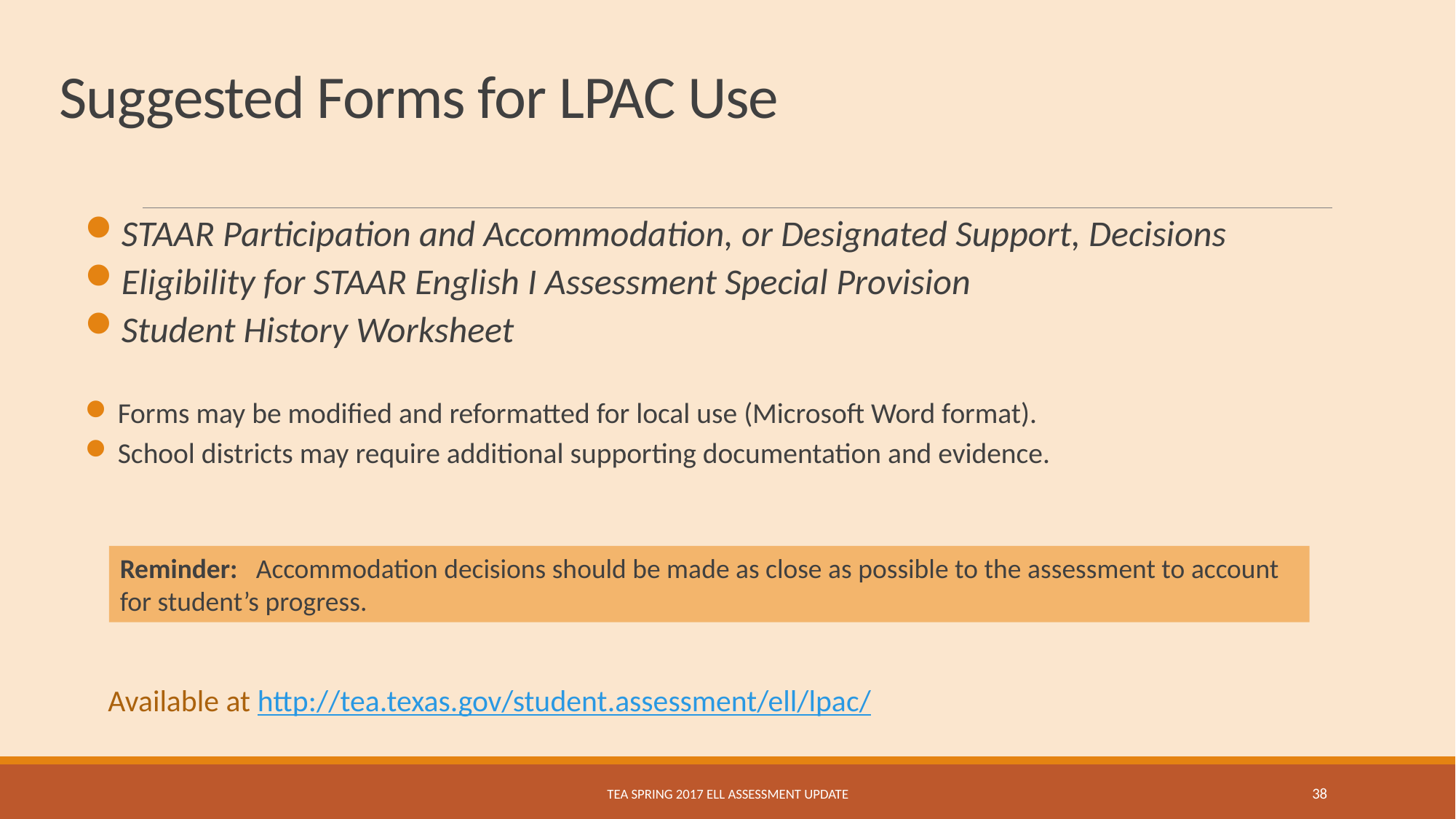

# Suggested Forms for LPAC Use
STAAR Participation and Accommodation, or Designated Support, Decisions
Eligibility for STAAR English I Assessment Special Provision
Student History Worksheet

Forms may be modified and reformatted for local use (Microsoft Word format).
School districts may require additional supporting documentation and evidence.

Reminder:   Accommodation decisions should be made as close as possible to the assessment to account for student’s progress.
Available at http://tea.texas.gov/student.assessment/ell/lpac/

TEA Spring 2017 ELL Assessment Update
38